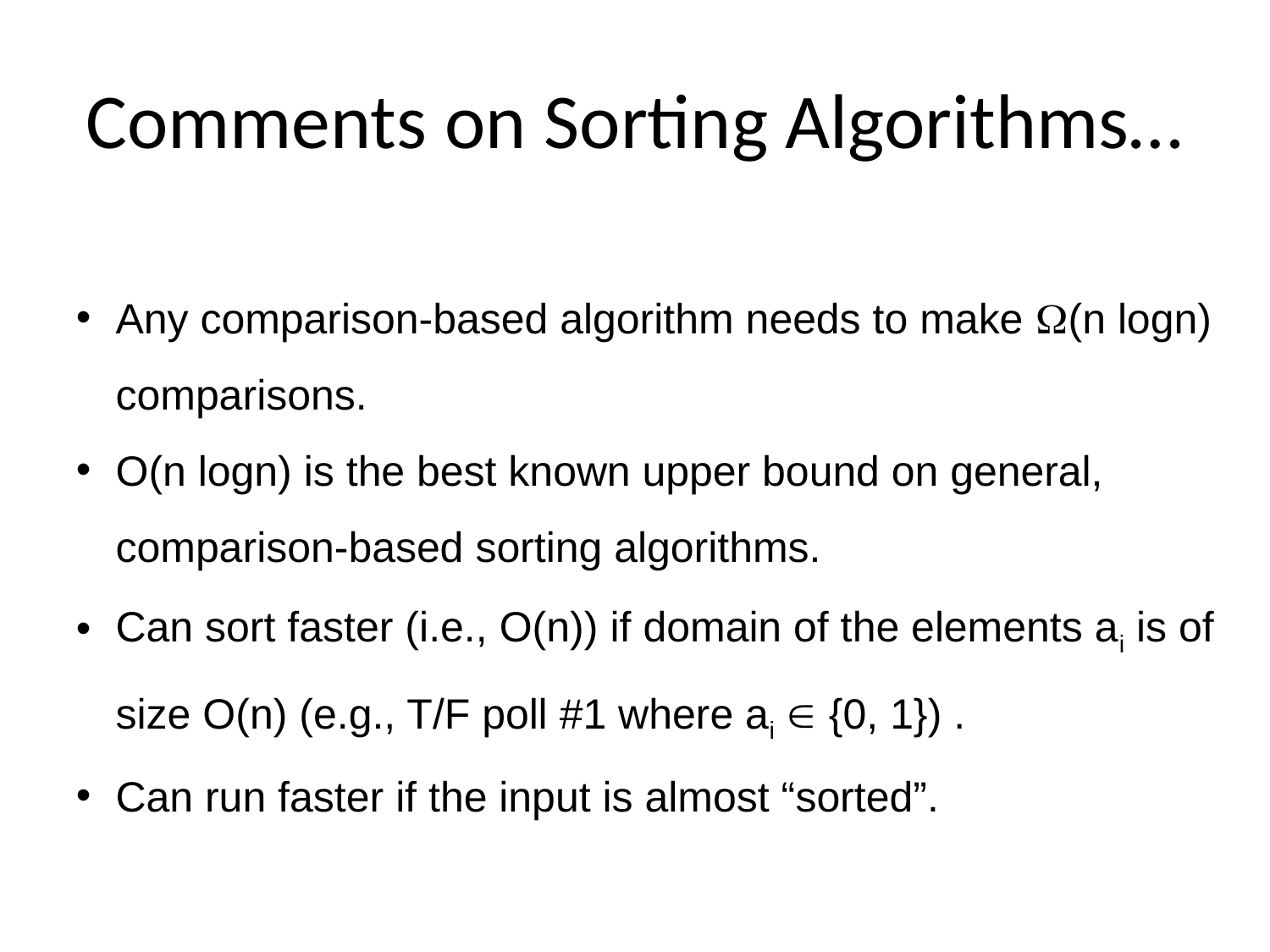

# Comments on Sorting Algorithms…
Any comparison-based algorithm needs to make Ω(n logn) comparisons.
O(n logn) is the best known upper bound on general, comparison-based sorting algorithms.
Can sort faster (i.e., O(n)) if domain of the elements ai is of size O(n) (e.g., T/F poll #1 where ai ∈ {0, 1}) .
Can run faster if the input is almost “sorted”.